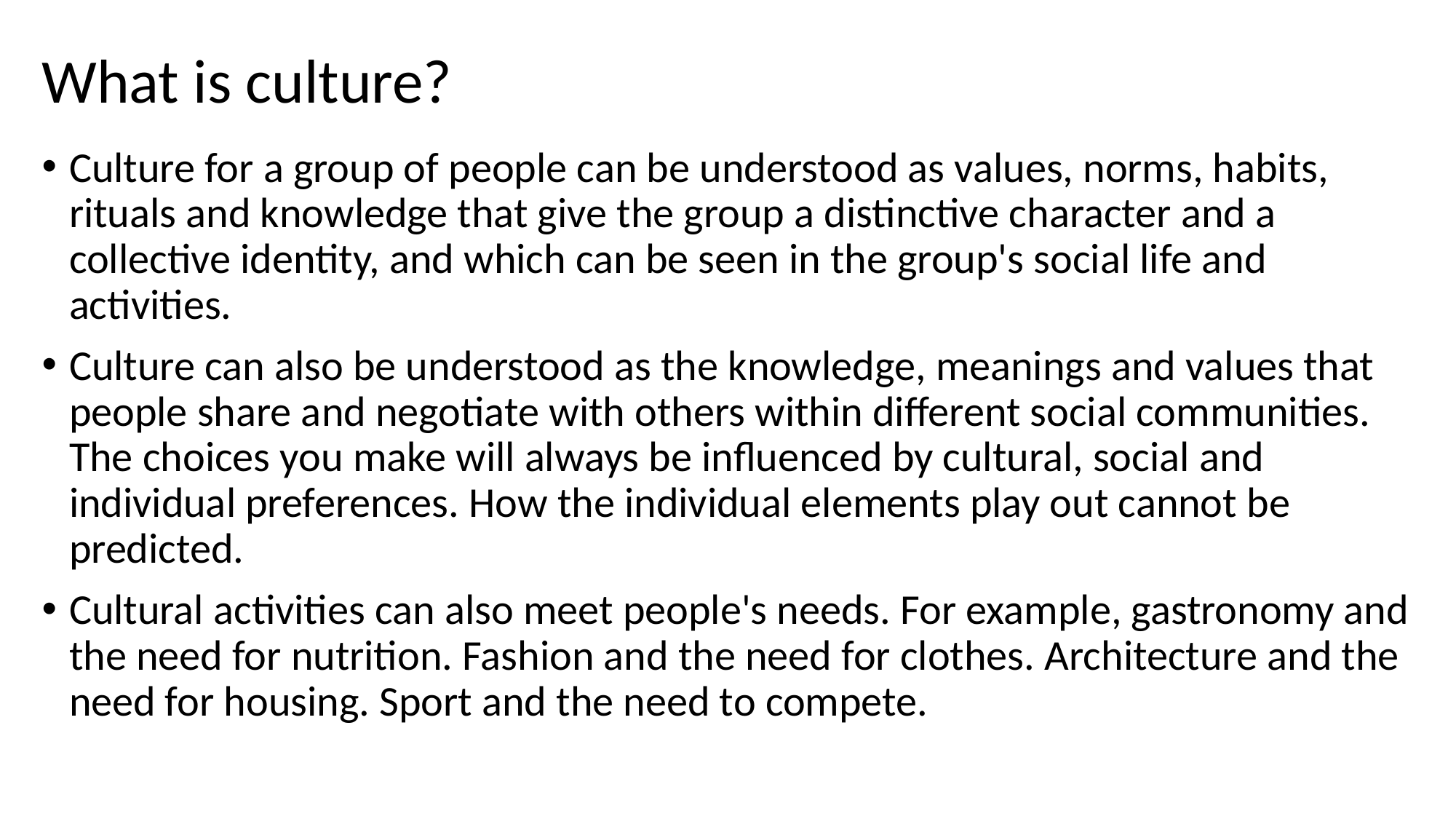

# What is culture?
Culture for a group of people can be understood as values, norms, habits, rituals and knowledge that give the group a distinctive character and a collective identity, and which can be seen in the group's social life and activities.
Culture can also be understood as the knowledge, meanings and values that people share and negotiate with others within different social communities. The choices you make will always be influenced by cultural, social and individual preferences. How the individual elements play out cannot be predicted.
Cultural activities can also meet people's needs. For example, gastronomy and the need for nutrition. Fashion and the need for clothes. Architecture and the need for housing. Sport and the need to compete.